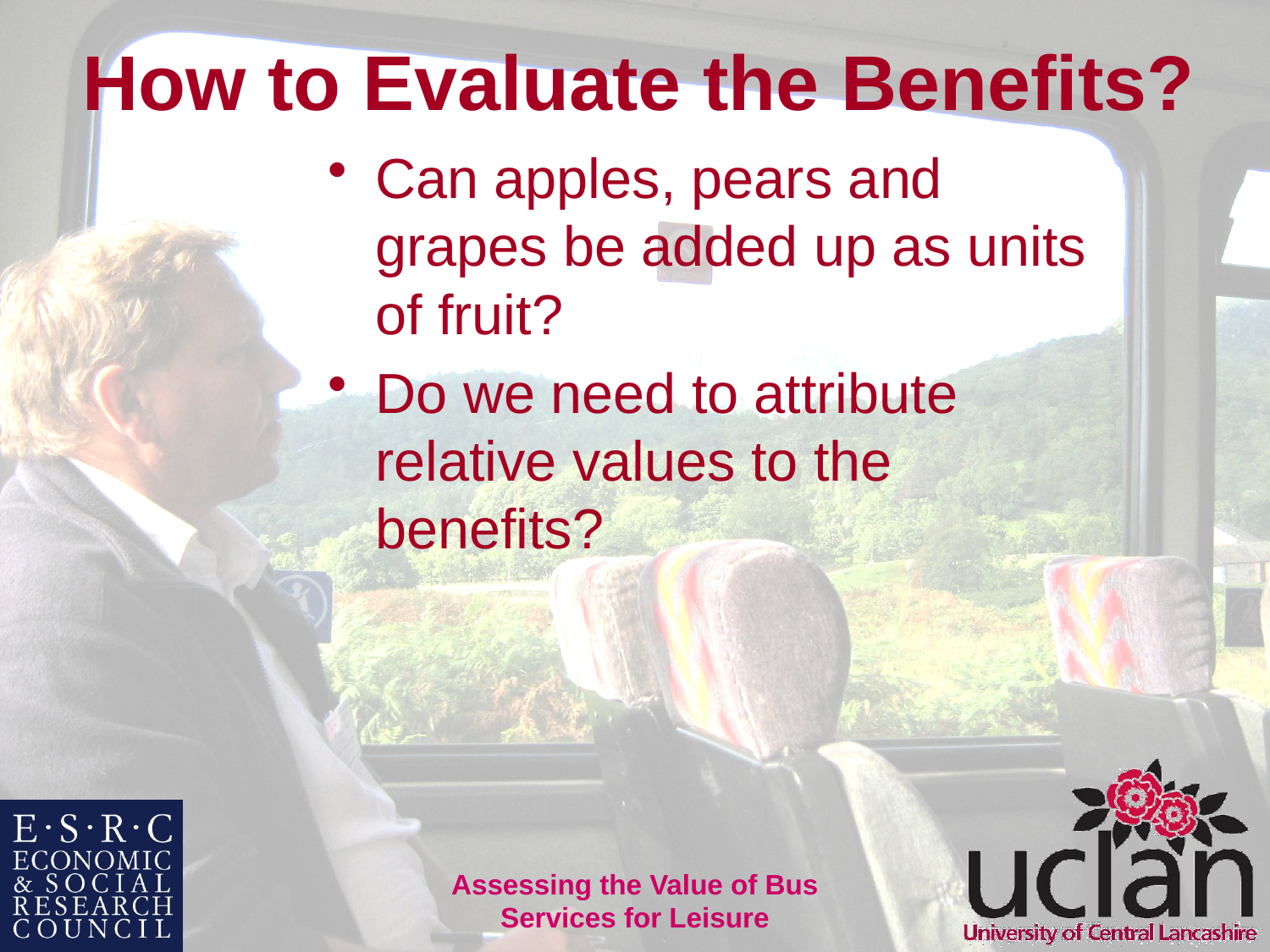

# How to Evaluate the Benefits?
Can apples, pears and grapes be added up as units of fruit?
Do we need to attribute relative values to the benefits?